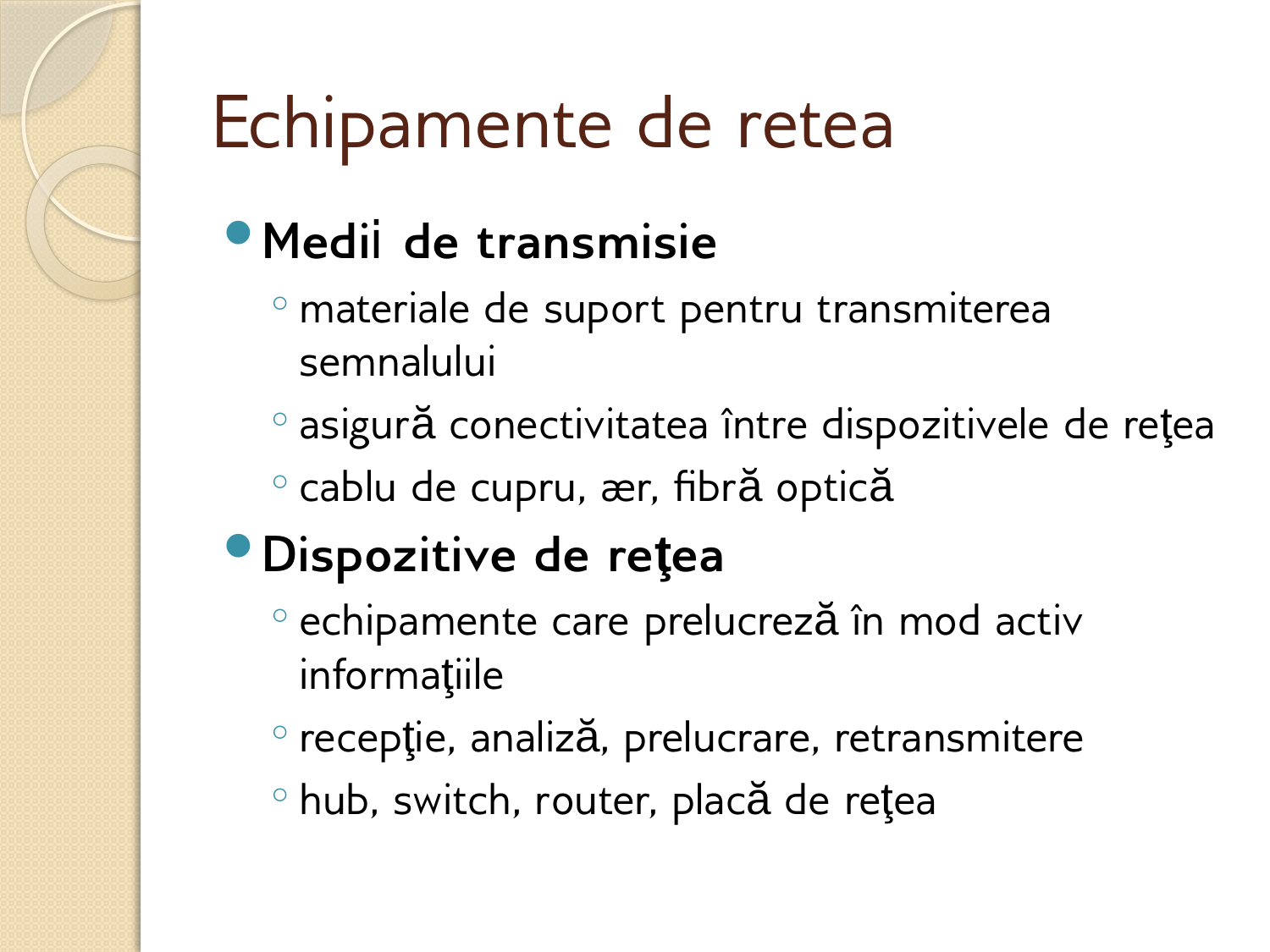

# Echipamente de retea
Medii de transmisie
materiale de suport pentru transmiterea semnalului
asigură conectivitatea între dispozitivele de reţea
cablu de cupru, aer, fibră optică
Dispozitive de reţea
echipamente care prelucreză în mod activ informaţiile
recepţie, analiză, prelucrare, retransmitere
hub, switch, router, placă de reţea